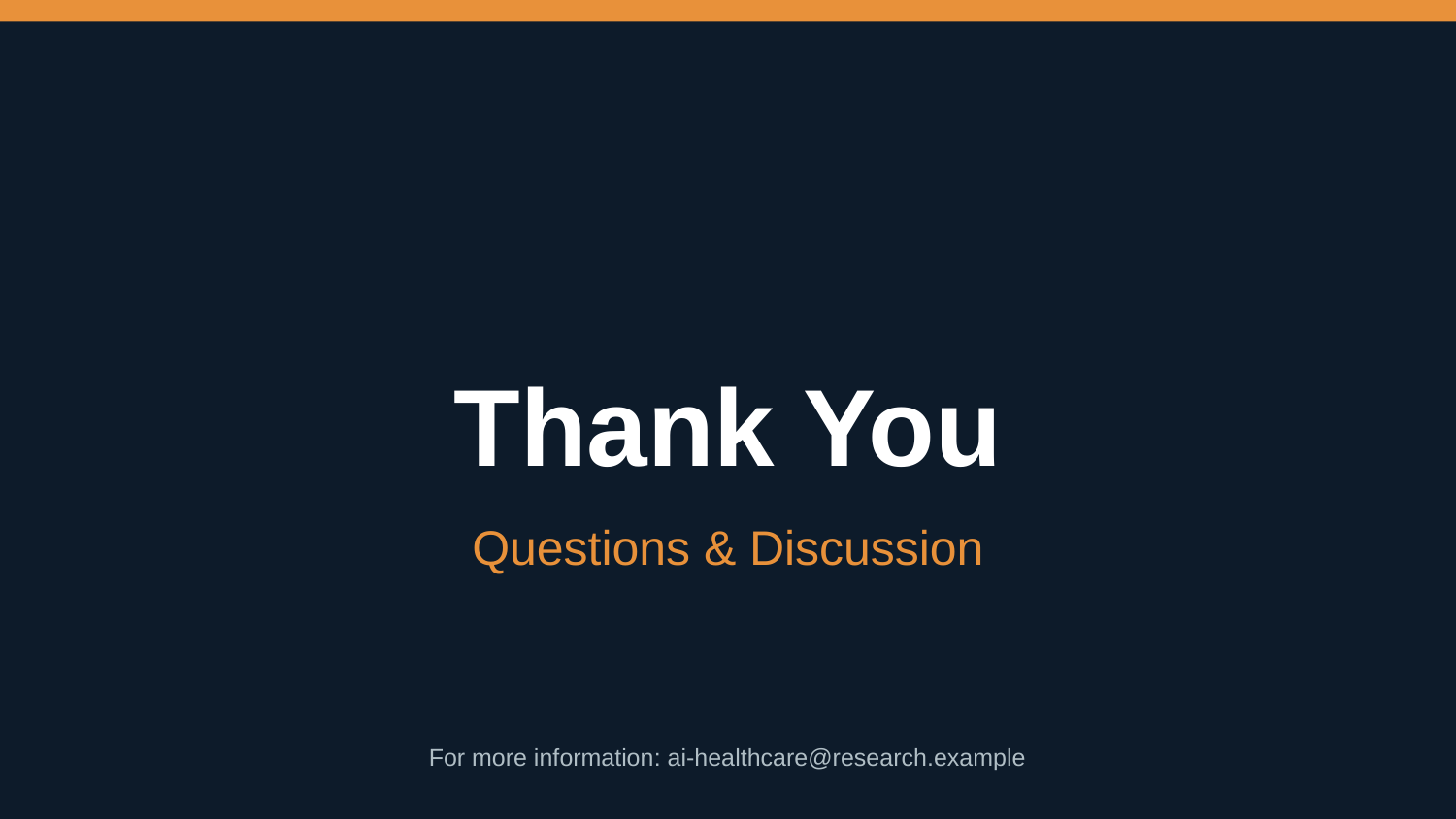

Thank You
Questions & Discussion
For more information: ai-healthcare@research.example